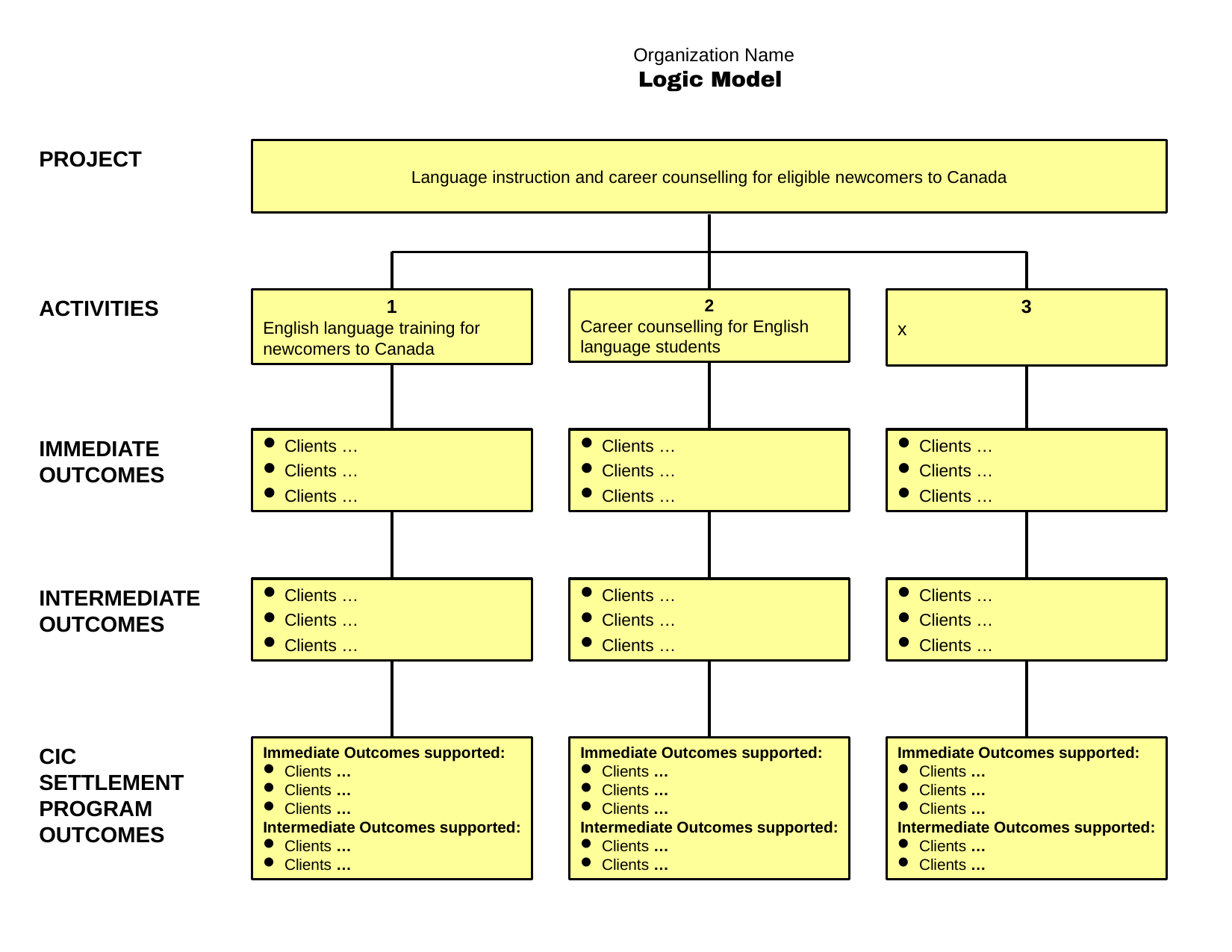

Organization Name
Logic Model
PROJECT

Language instruction and career counselling for eligible newcomers to Canada

ACTIVITIES
1
English language training for newcomers to Canada
2
Career counselling for English language students
3
x

IMMEDIATE OUTCOMES
Clients …
Clients …
Clients …
Clients …
Clients …
Clients …
Clients …
Clients …
Clients …
INTERMEDIATE OUTCOMES
Clients …
Clients …
Clients …
Clients …
Clients …
Clients …
Clients …
Clients …
Clients …
CIC SETTLEMENT PROGRAM OUTCOMES
Immediate Outcomes supported:
Clients …
Clients …
Clients …
Intermediate Outcomes supported:
Clients …
Clients …
Immediate Outcomes supported:
Clients …
Clients …
Clients …
Intermediate Outcomes supported:
Clients …
Clients …
Immediate Outcomes supported:
Clients …
Clients …
Clients …
Intermediate Outcomes supported:
Clients …
Clients …